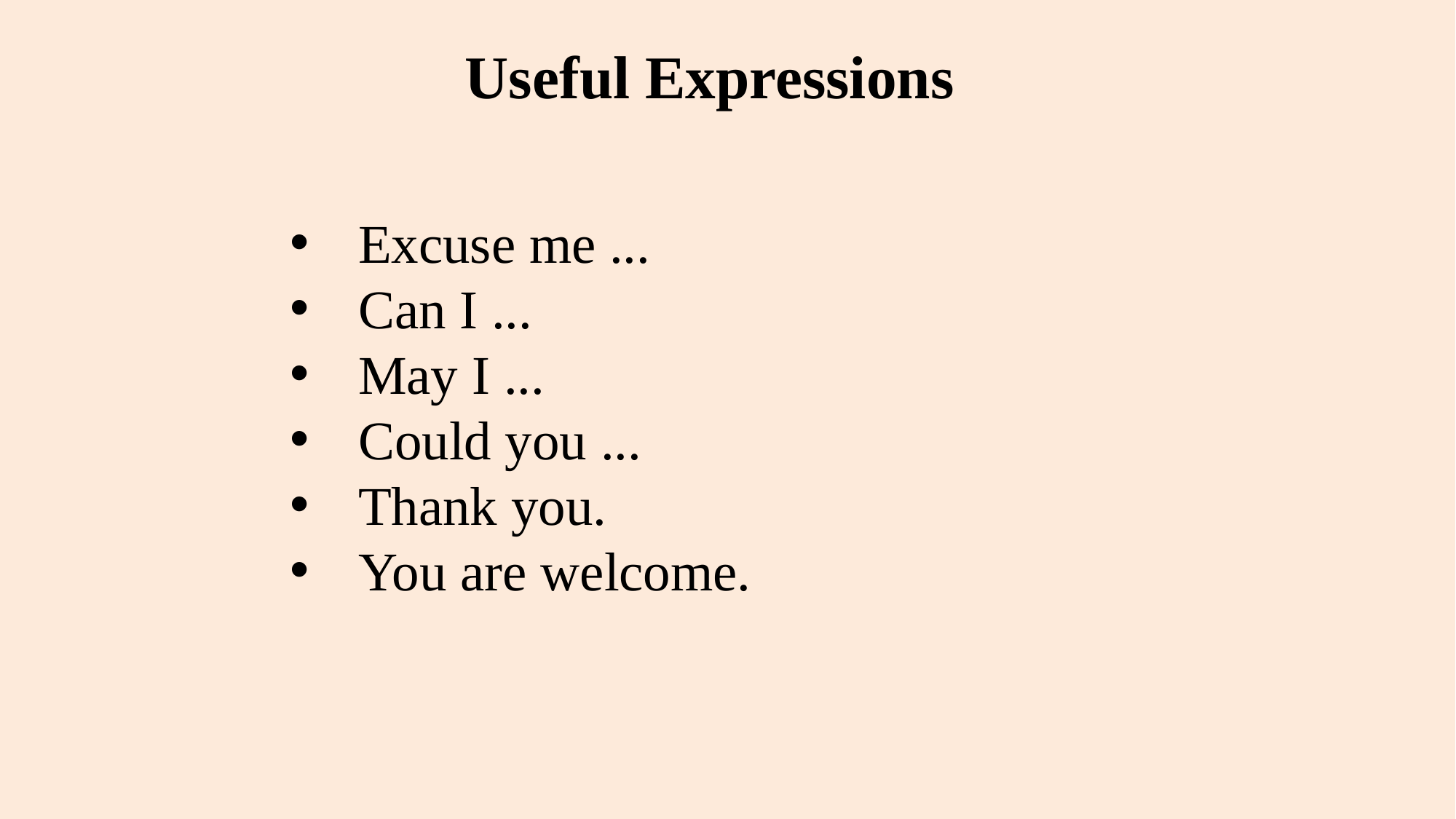

Useful Expressions
Excuse me ...
Can I ...
May I ...
Could you ...
Thank you.
You are welcome.